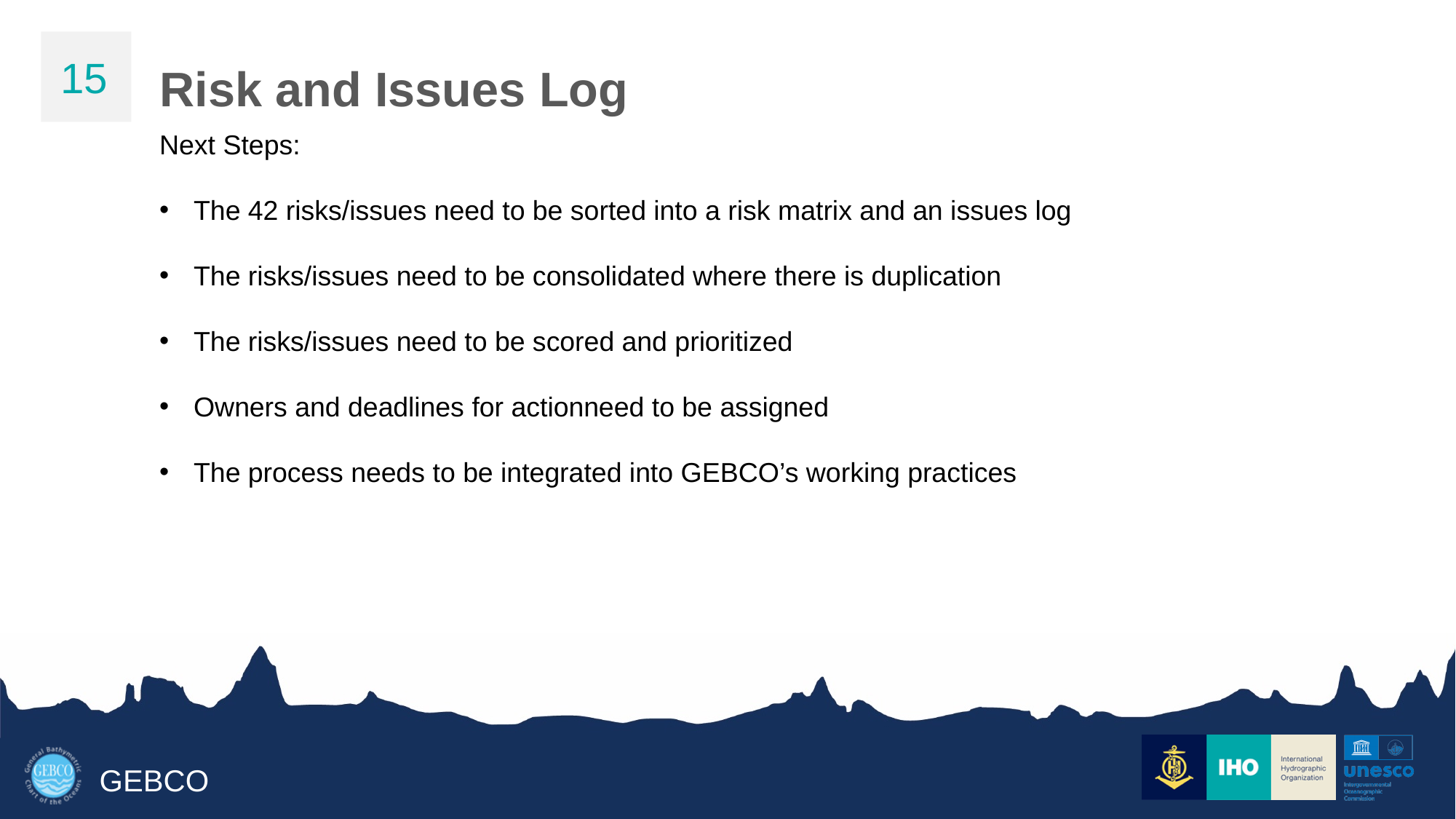

15
Risk and Issues Log
Next Steps:

The 42 risks/issues need to be sorted into a risk matrix and an issues log

The risks/issues need to be consolidated where there is duplication

The risks/issues need to be scored and prioritized

Owners and deadlines for actionneed to be assigned

The process needs to be integrated into GEBCO’s working practices